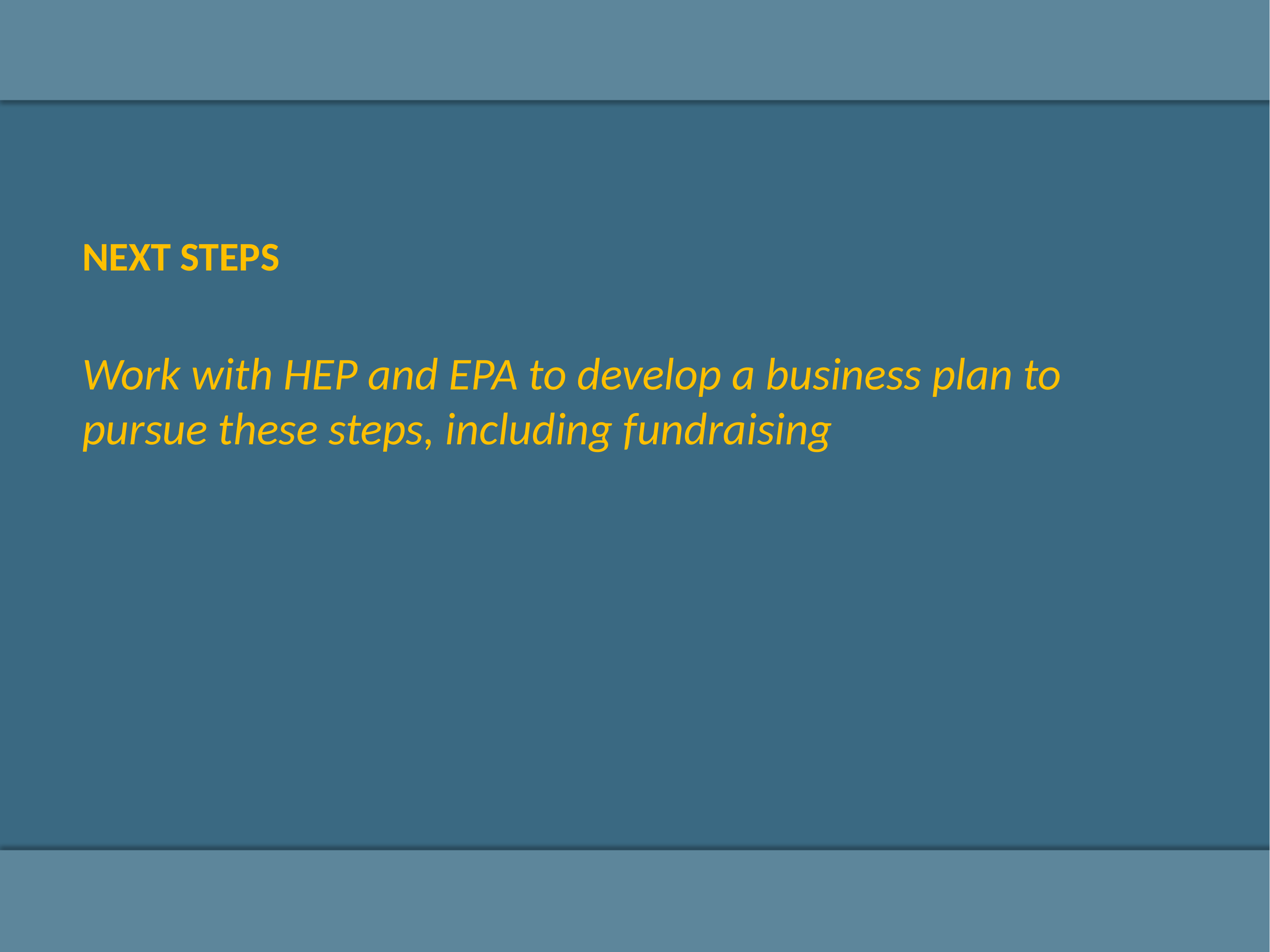

NEXT STEPS

Work with HEP and EPA to develop a business plan to pursue these steps, including fundraising